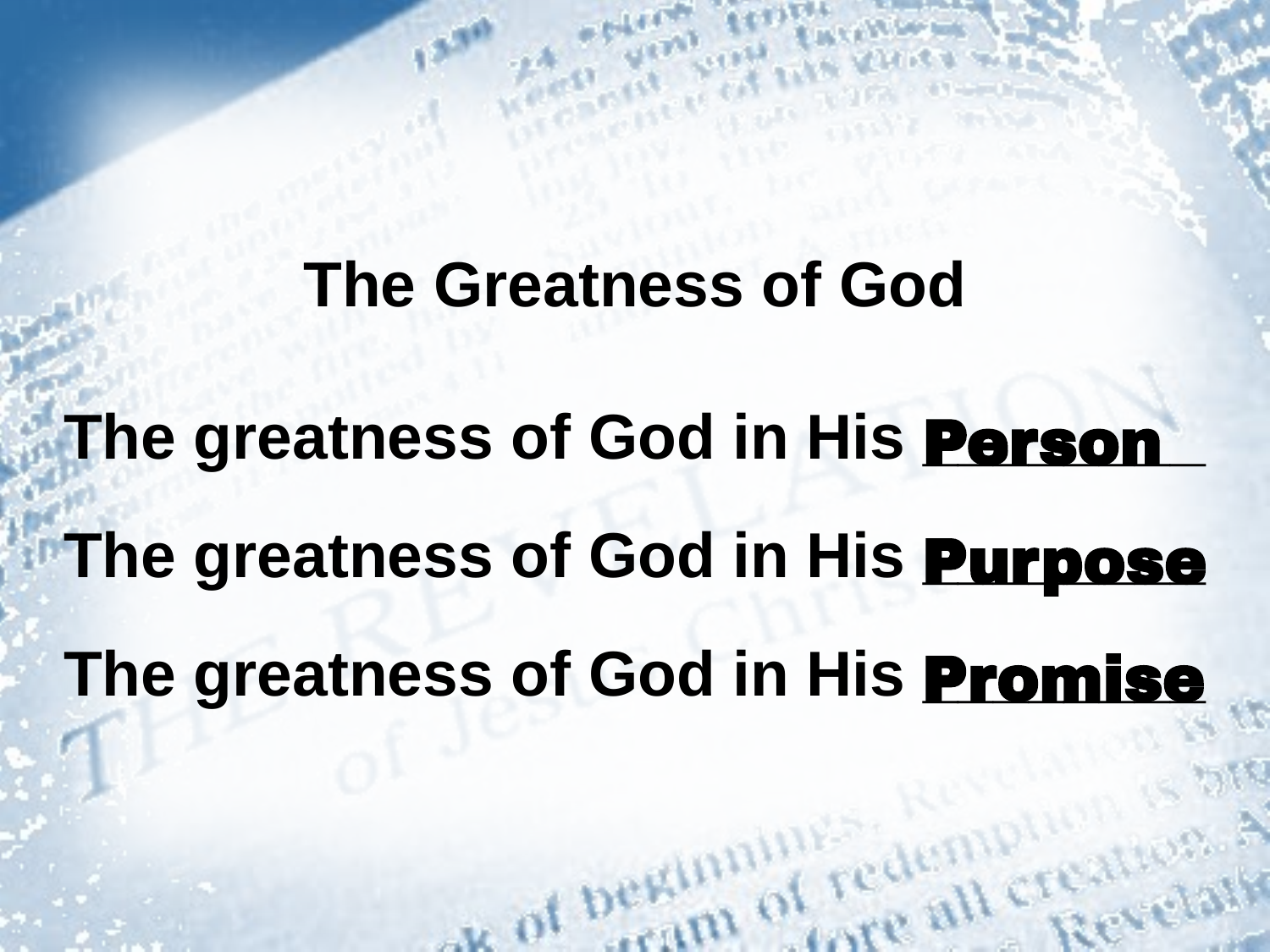

The Greatness of God

The greatness of God in His ________
The greatness of God in His ________
The greatness of God in His ________
Person
Purpose
Promise